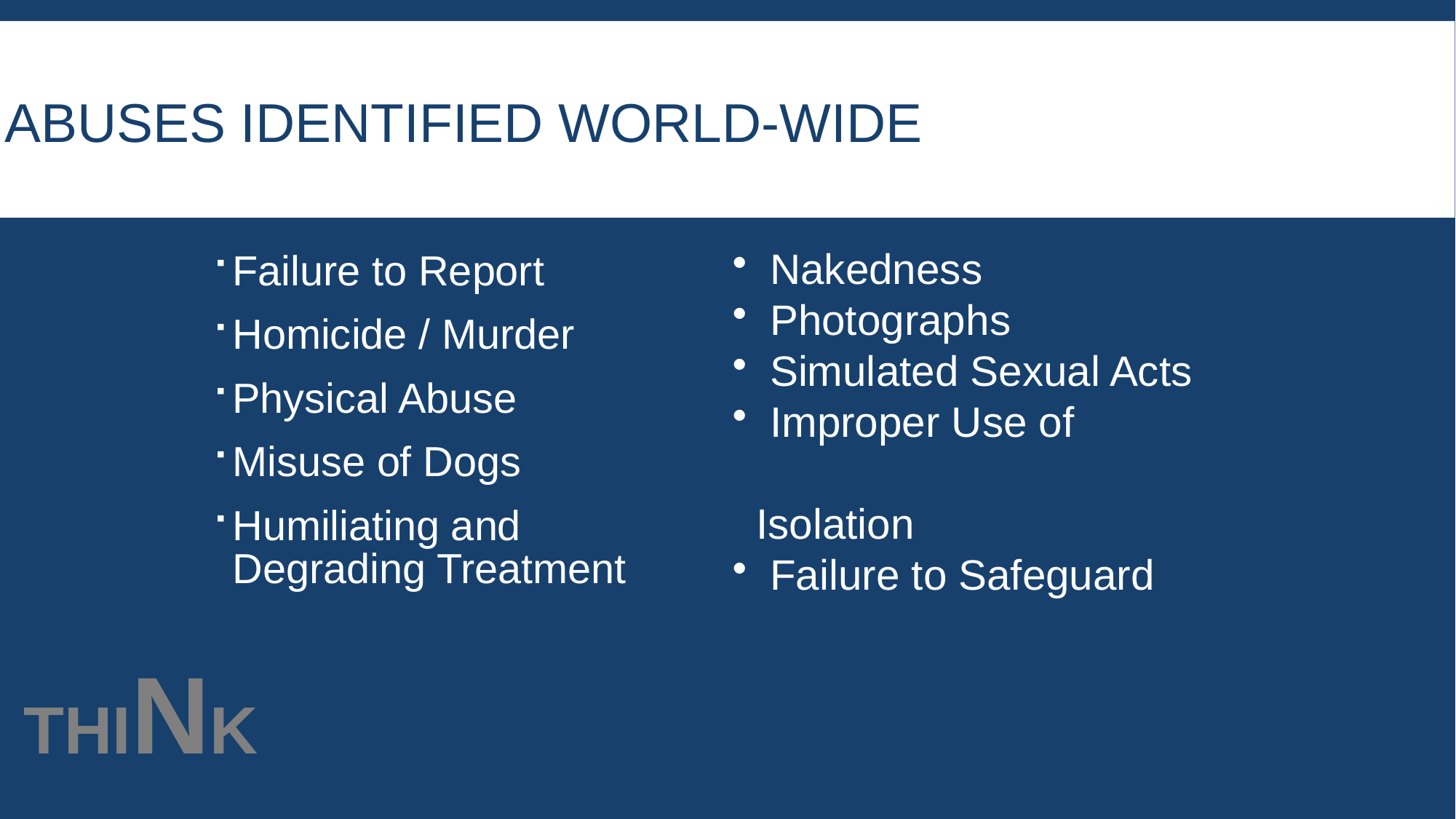

# Abuses Identified World-wide
 Nakedness
 Photographs
 Simulated Sexual Acts
 Improper Use of
  Isolation
 Failure to Safeguard
Failure to Report
Homicide / Murder
Physical Abuse
Misuse of Dogs
Humiliating and Degrading Treatment
THINK